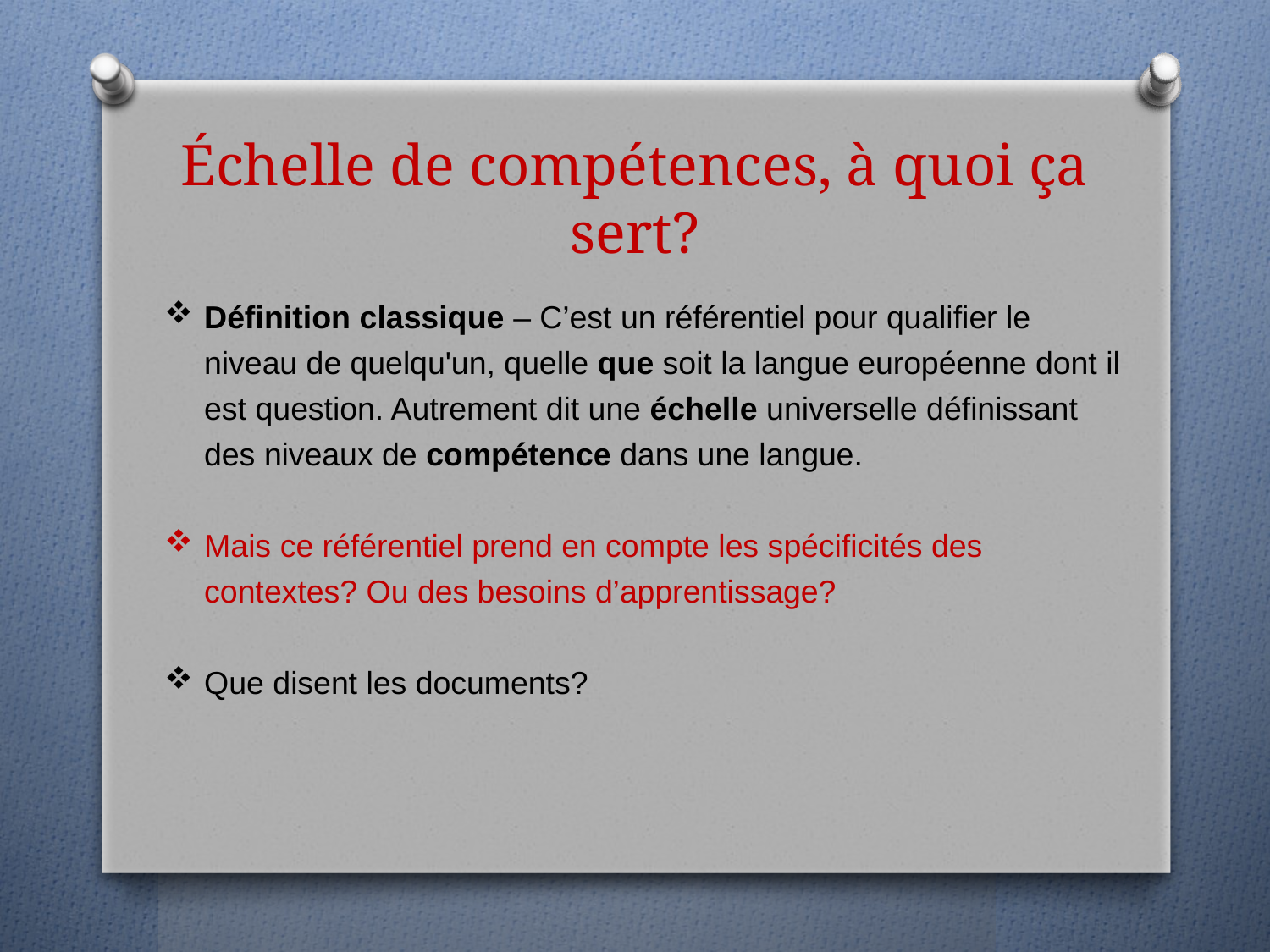

# Échelle de compétences, à quoi ça sert?
Définition classique – C’est un référentiel pour qualifier le niveau de quelqu'un, quelle que soit la langue européenne dont il est question. Autrement dit une échelle universelle définissant des niveaux de compétence dans une langue.

Mais ce référentiel prend en compte les spécificités des contextes? Ou des besoins d’apprentissage?

Que disent les documents?